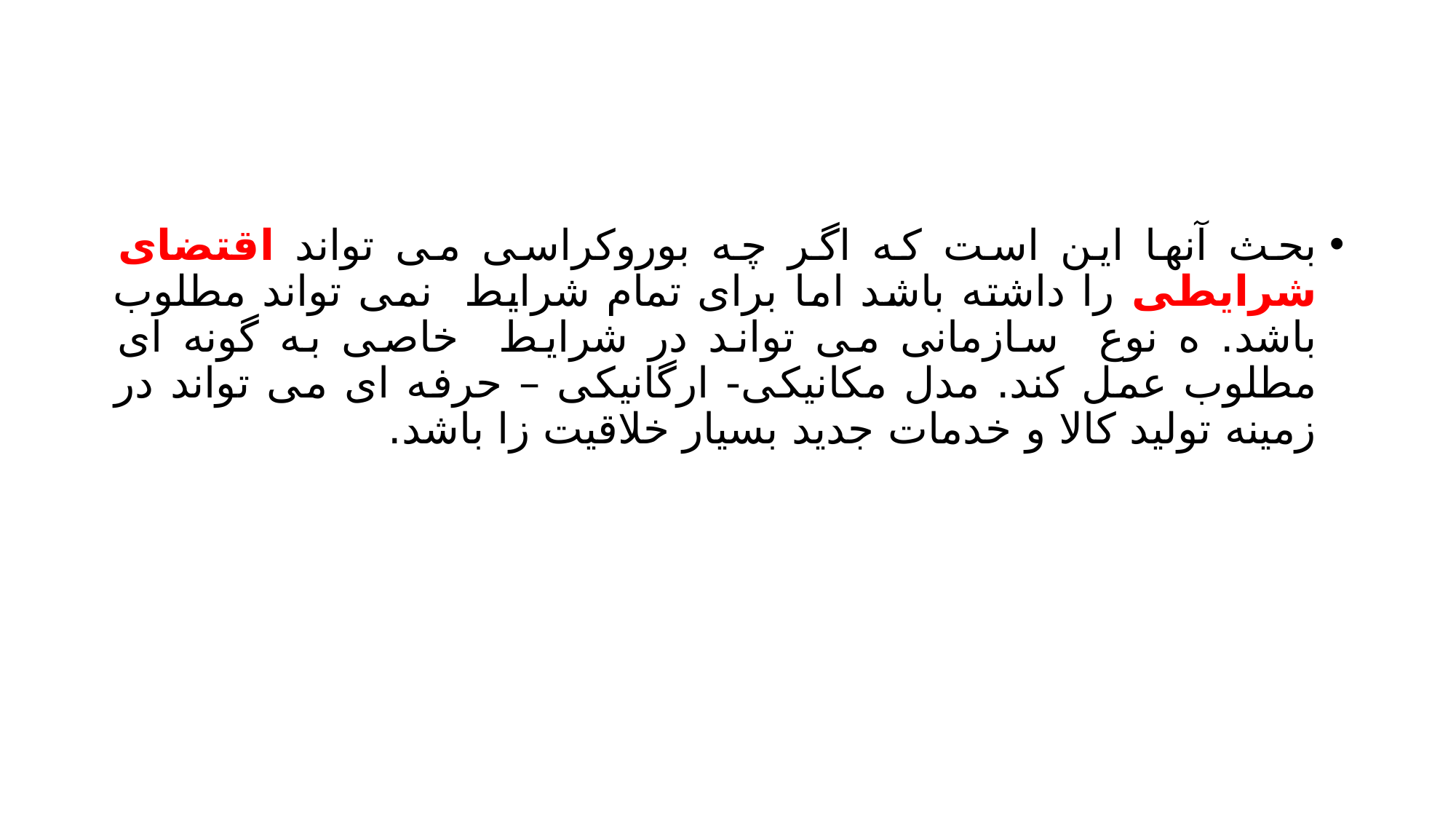

#
بحث آنها این است که اگر چه بوروکراسی می تواند اقتضای شرایطی را داشته باشد اما برای تمام شرایط  نمی تواند مطلوب باشد. ه نوع  سازمانی می تواند در شرایط  خاصی به گونه ای مطلوب عمل کند. مدل مکانیکی- ارگانیکی – حرفه ای می تواند در زمینه تولید کالا و خدمات جدید بسیار خلاقیت زا باشد.